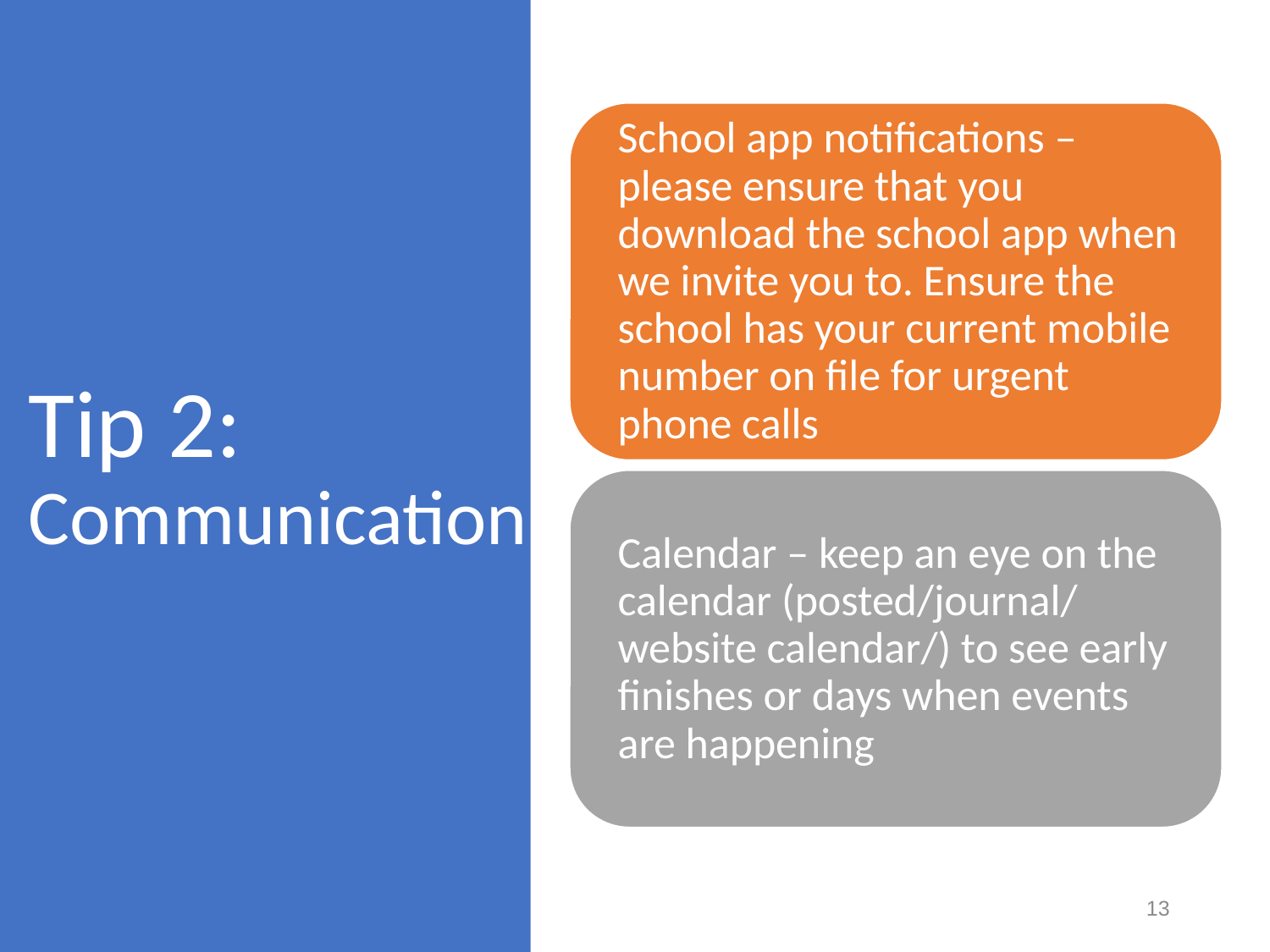

School app notifications – please ensure that you download the school app when we invite you to. Ensure the school has your current mobile number on file for urgent phone calls
Calendar – keep an eye on the calendar (posted/journal/ website calendar/) to see early finishes or days when events are happening
# Tip 2: Communication
13